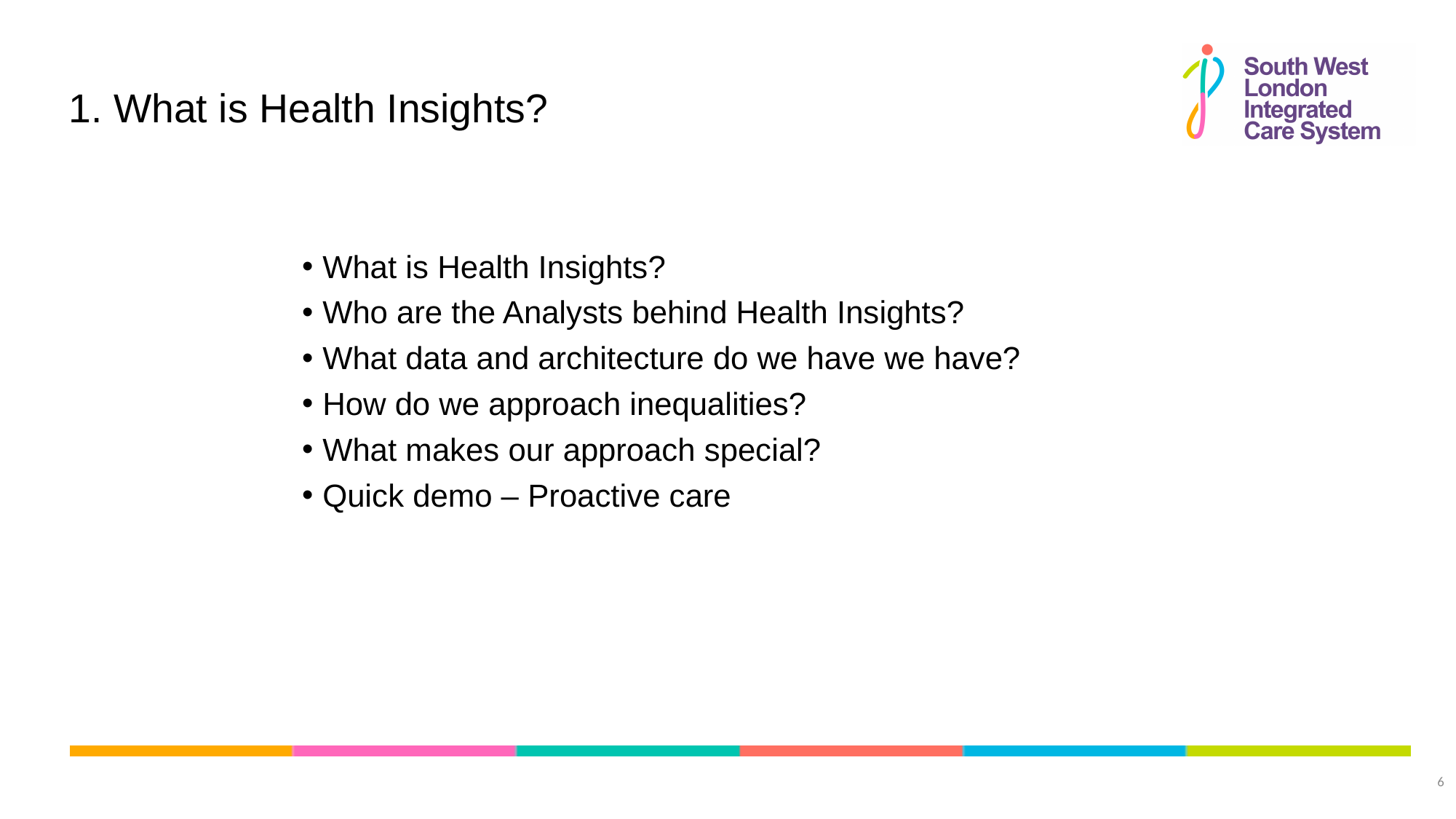

# 1. What is Health Insights?
What is Health Insights?
Who are the Analysts behind Health Insights?
What data and architecture do we have we have?
How do we approach inequalities?
What makes our approach special?
Quick demo – Proactive care
6